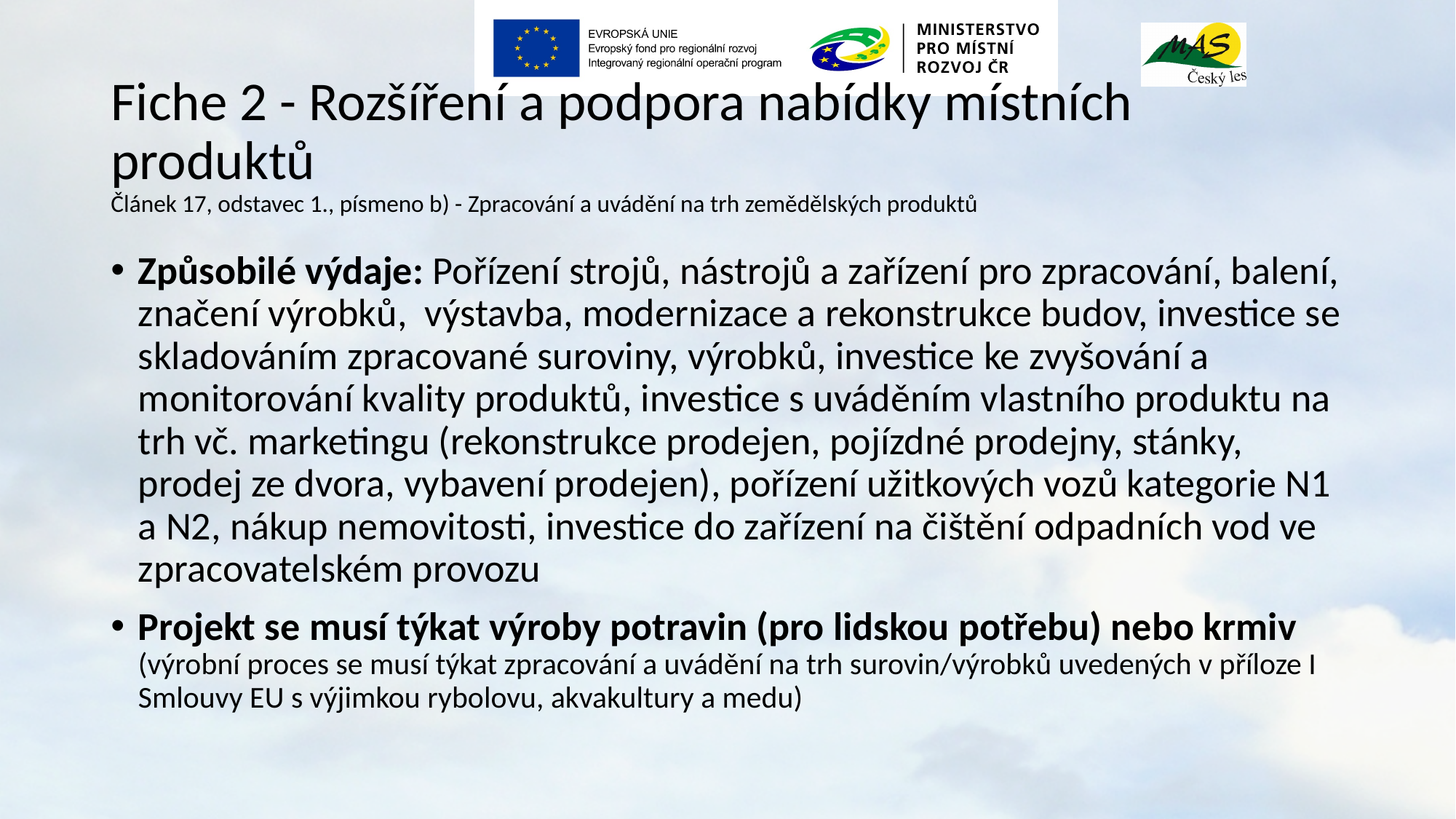

# Fiche 2 - Rozšíření a podpora nabídky místních produktů Článek 17, odstavec 1., písmeno b) - Zpracování a uvádění na trh zemědělských produktů
Způsobilé výdaje: Pořízení strojů, nástrojů a zařízení pro zpracování, balení, značení výrobků,  výstavba, modernizace a rekonstrukce budov, investice se skladováním zpracované suroviny, výrobků, investice ke zvyšování a monitorování kvality produktů, investice s uváděním vlastního produktu na trh vč. marketingu (rekonstrukce prodejen, pojízdné prodejny, stánky, prodej ze dvora, vybavení prodejen), pořízení užitkových vozů kategorie N1 a N2, nákup nemovitosti, investice do zařízení na čištění odpadních vod ve zpracovatelském provozu
Projekt se musí týkat výroby potravin (pro lidskou potřebu) nebo krmiv (výrobní proces se musí týkat zpracování a uvádění na trh surovin/výrobků uvedených v příloze I Smlouvy EU s výjimkou rybolovu, akvakultury a medu)